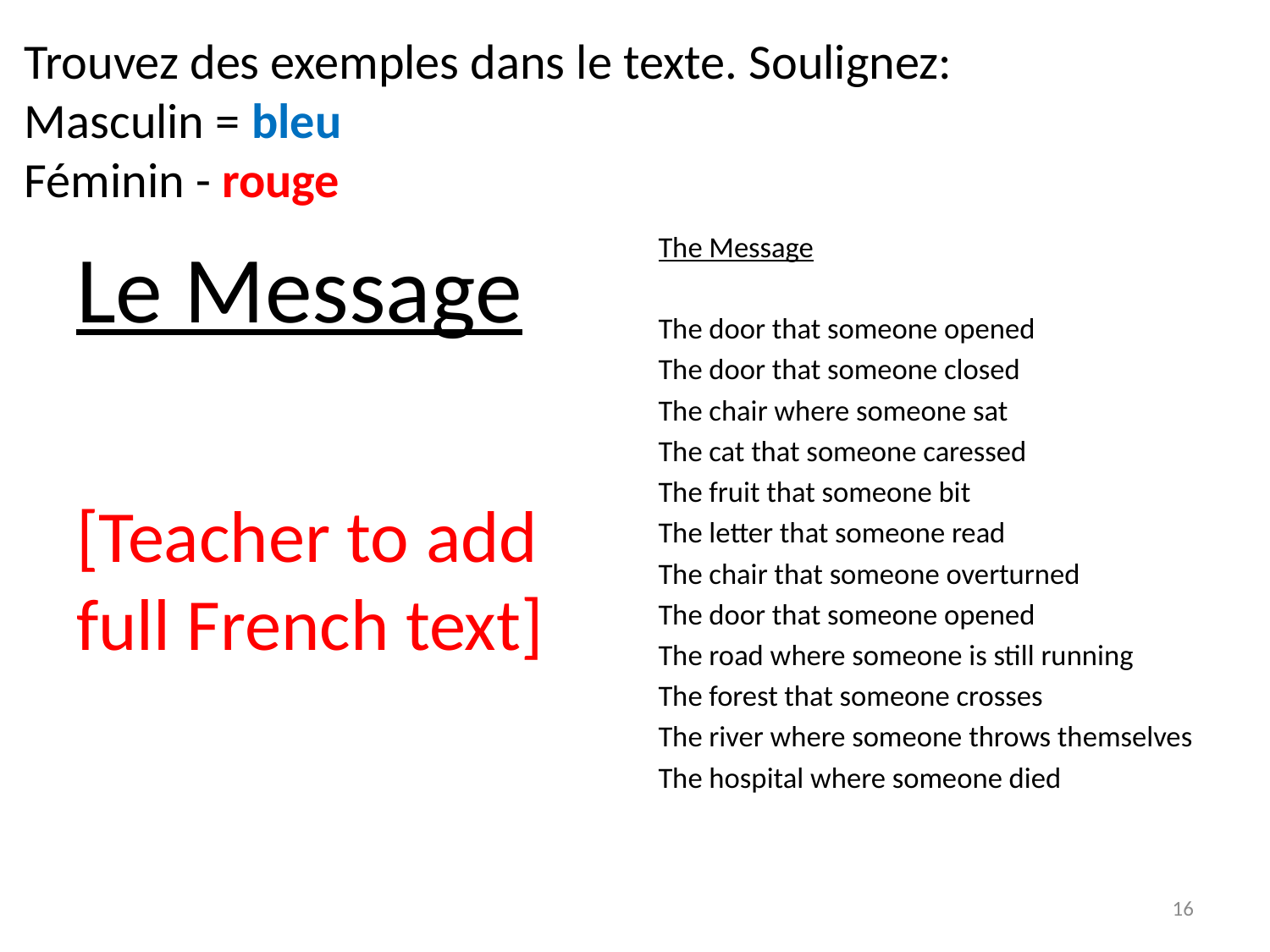

Trouvez des exemples dans le texte. Soulignez:
Masculin = bleu
Féminin - rouge

#
Le Message

[Teacher to add full French text]

The Message

The door that someone opened
The door that someone closed
The chair where someone sat
The cat that someone caressed
The fruit that someone bit
The letter that someone read
The chair that someone overturned
The door that someone opened
The road where someone is still running
The forest that someone crosses
The river where someone throws themselves
The hospital where someone died

16